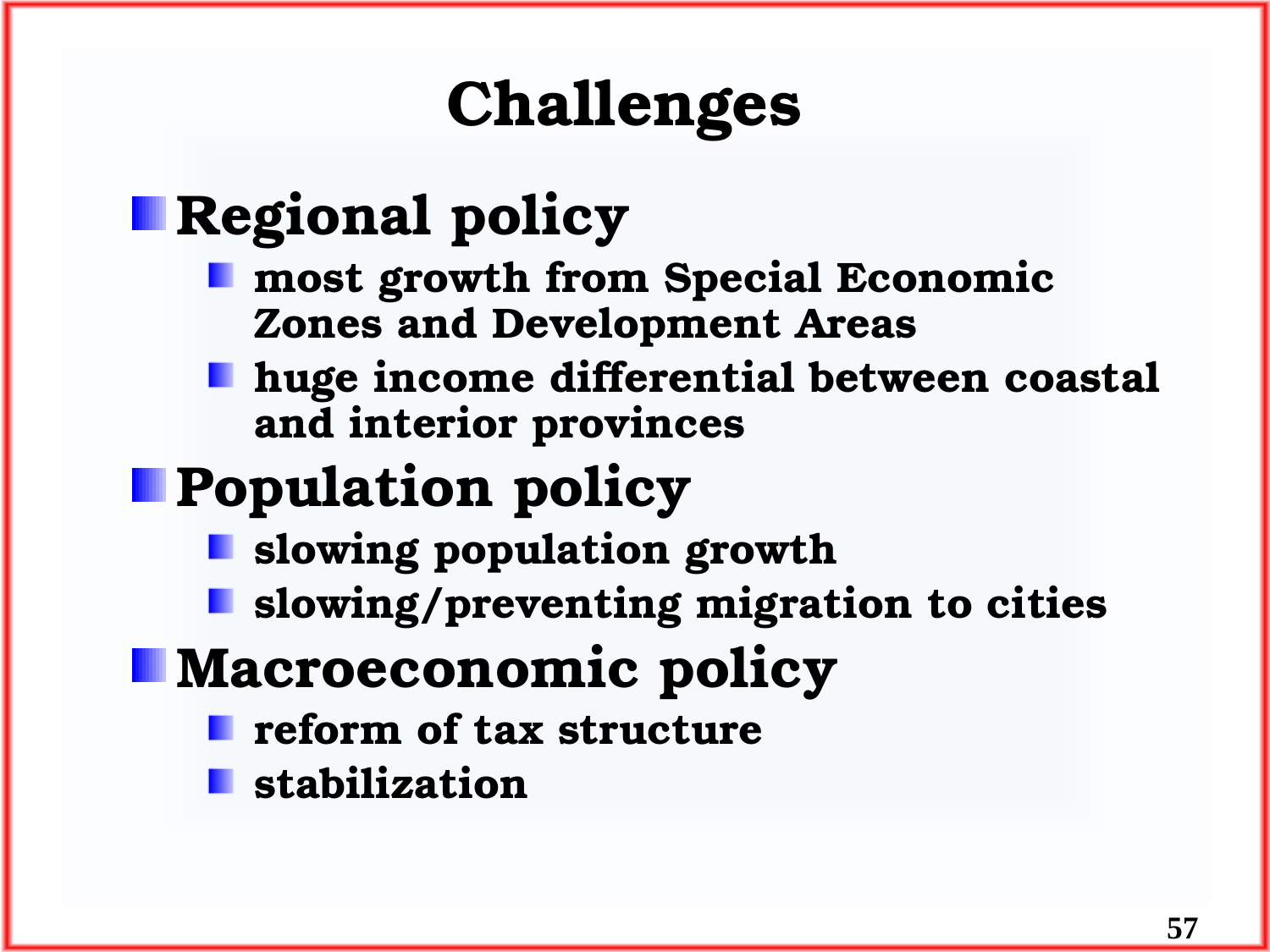

# Challenges
Regional policy
most growth from Special Economic Zones and Development Areas
huge income differential between coastal and interior provinces
Population policy
slowing population growth
slowing/preventing migration to cities
Macroeconomic policy
reform of tax structure
stabilization